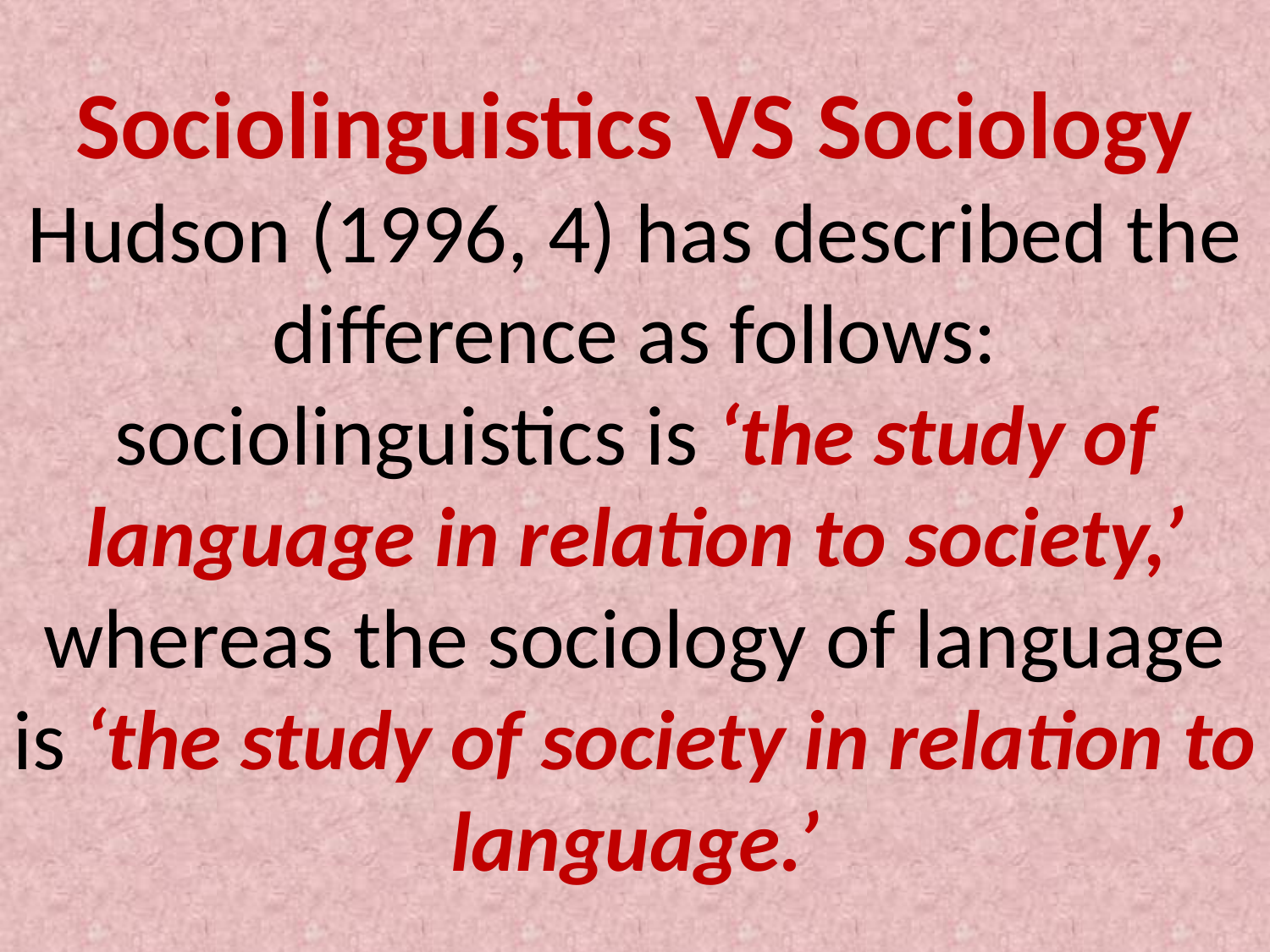

# Sociolinguistics VS Sociology Hudson (1996, 4) has described the difference as follows: sociolinguistics is ‘the study of language in relation to society,’ whereas the sociology of language is ‘the study of society in relation to language.’